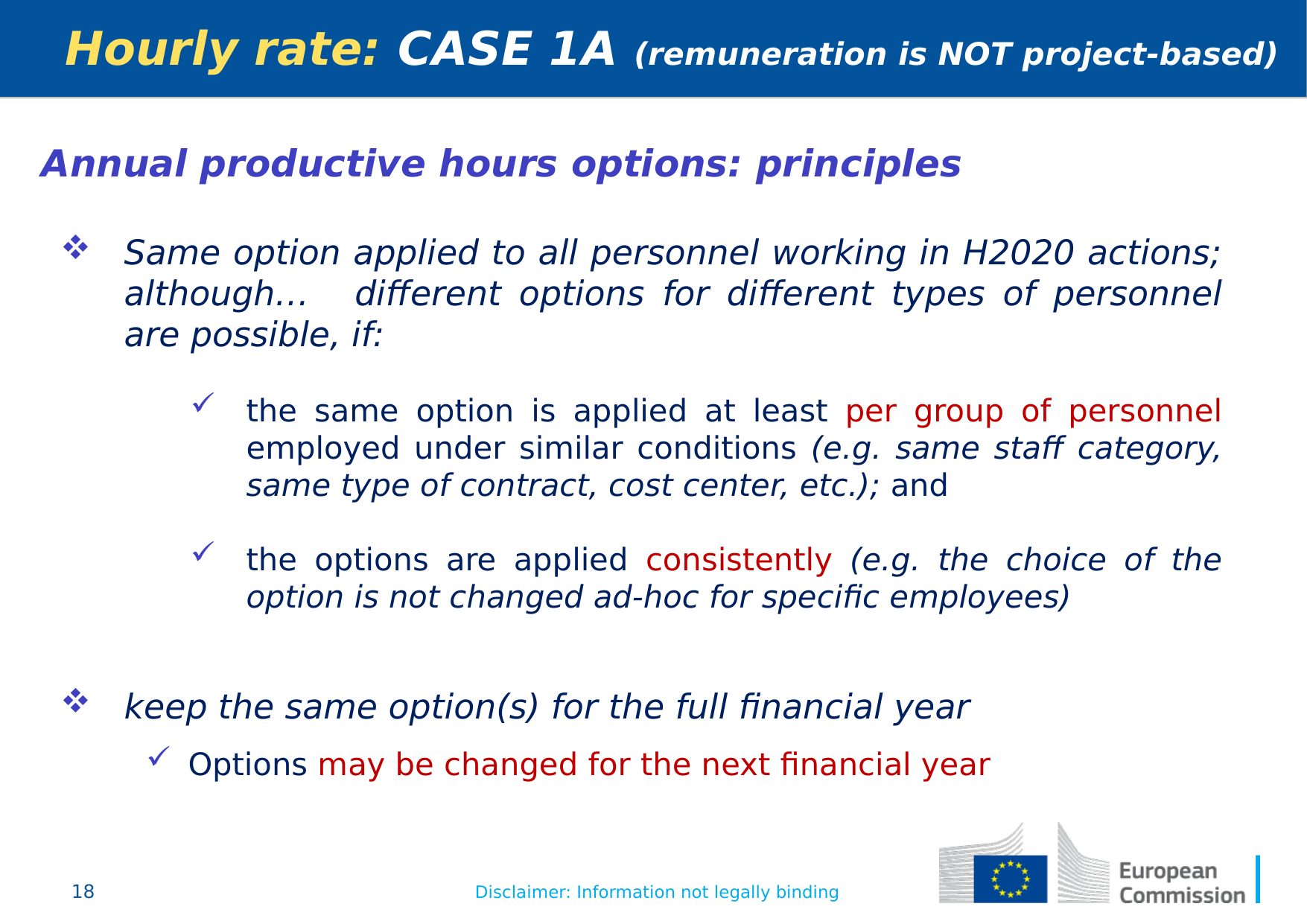

Hourly rate: CASE 1A (remuneration is NOT project-based)
Annual productive hours options: principles
Same option applied to all personnel working in H2020 actions; although… 	different options for different types of personnel are possible, if:
the same option is applied at least per group of personnel employed under similar conditions (e.g. same staff category, same type of contract, cost center, etc.); and
the options are applied consistently (e.g. the choice of the option is not changed ad-hoc for specific employees)

keep the same option(s) for the full financial year
Options may be changed for the next financial year